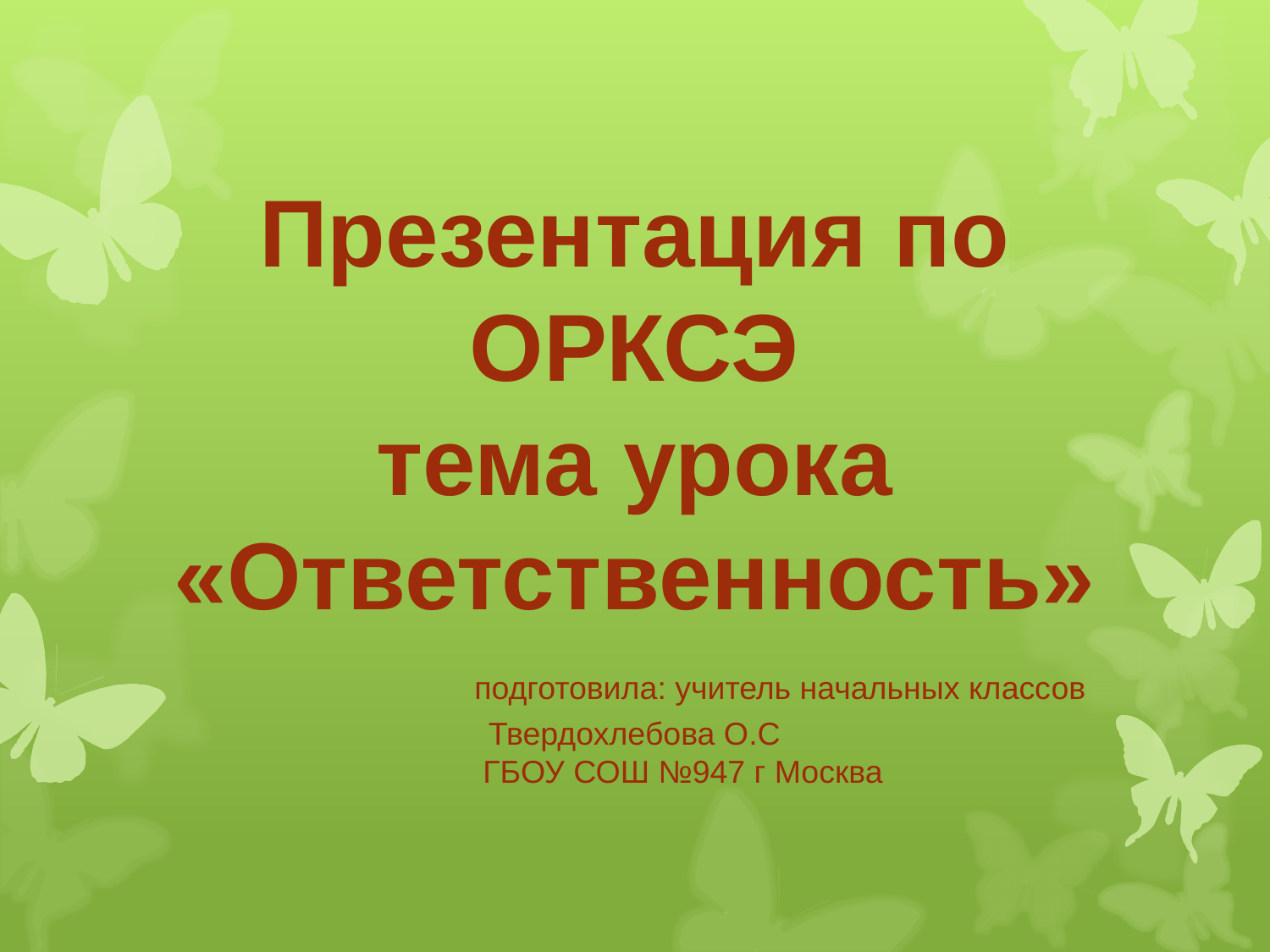

# Презентация по ОРКСЭ тема урока «Ответственность» подготовила: учитель начальных классов Твердохлебова О.С ГБОУ СОШ №947 г Москва